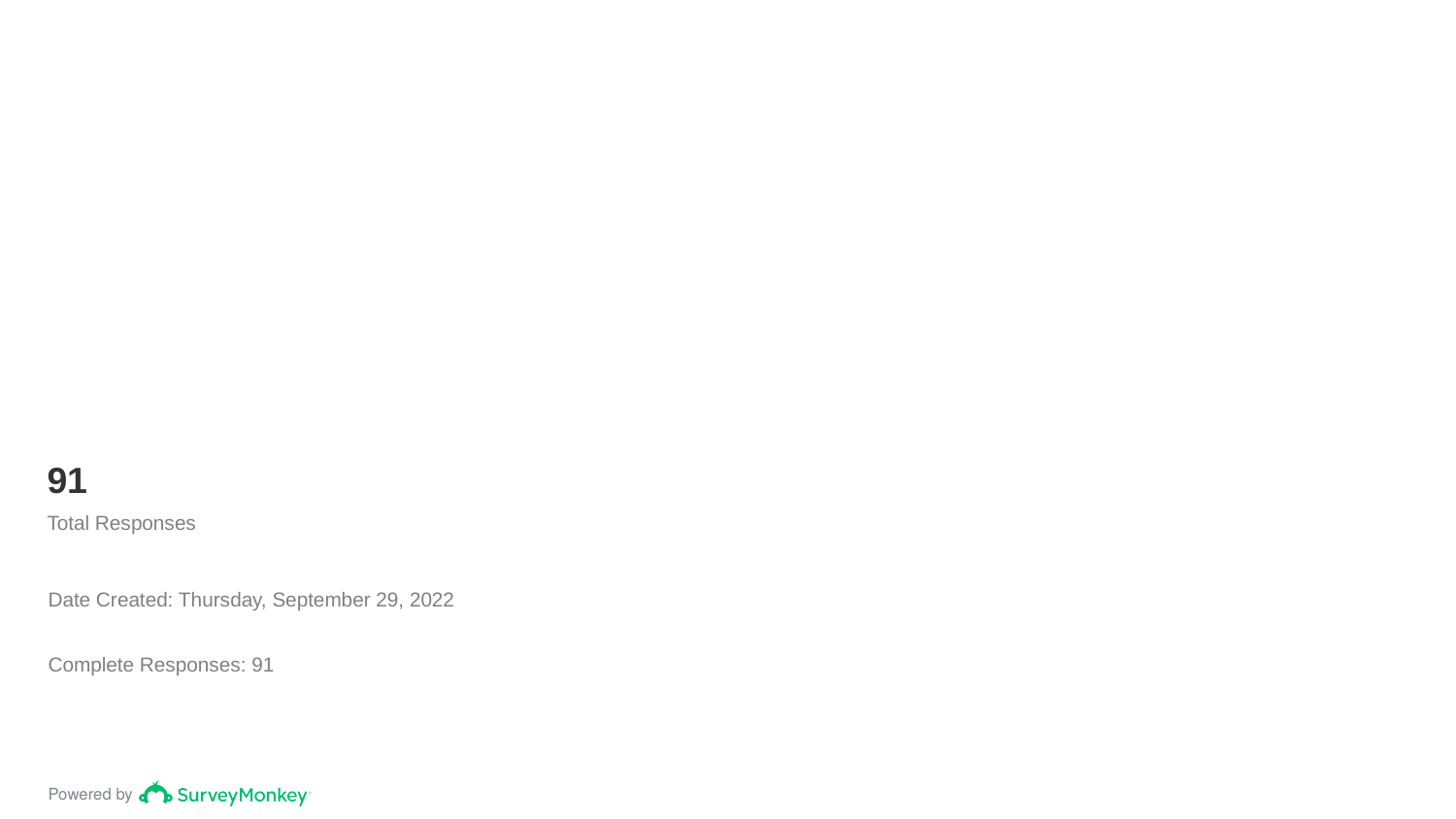

# 91
Total Responses
Date Created: Thursday, September 29, 2022
Complete Responses: 91